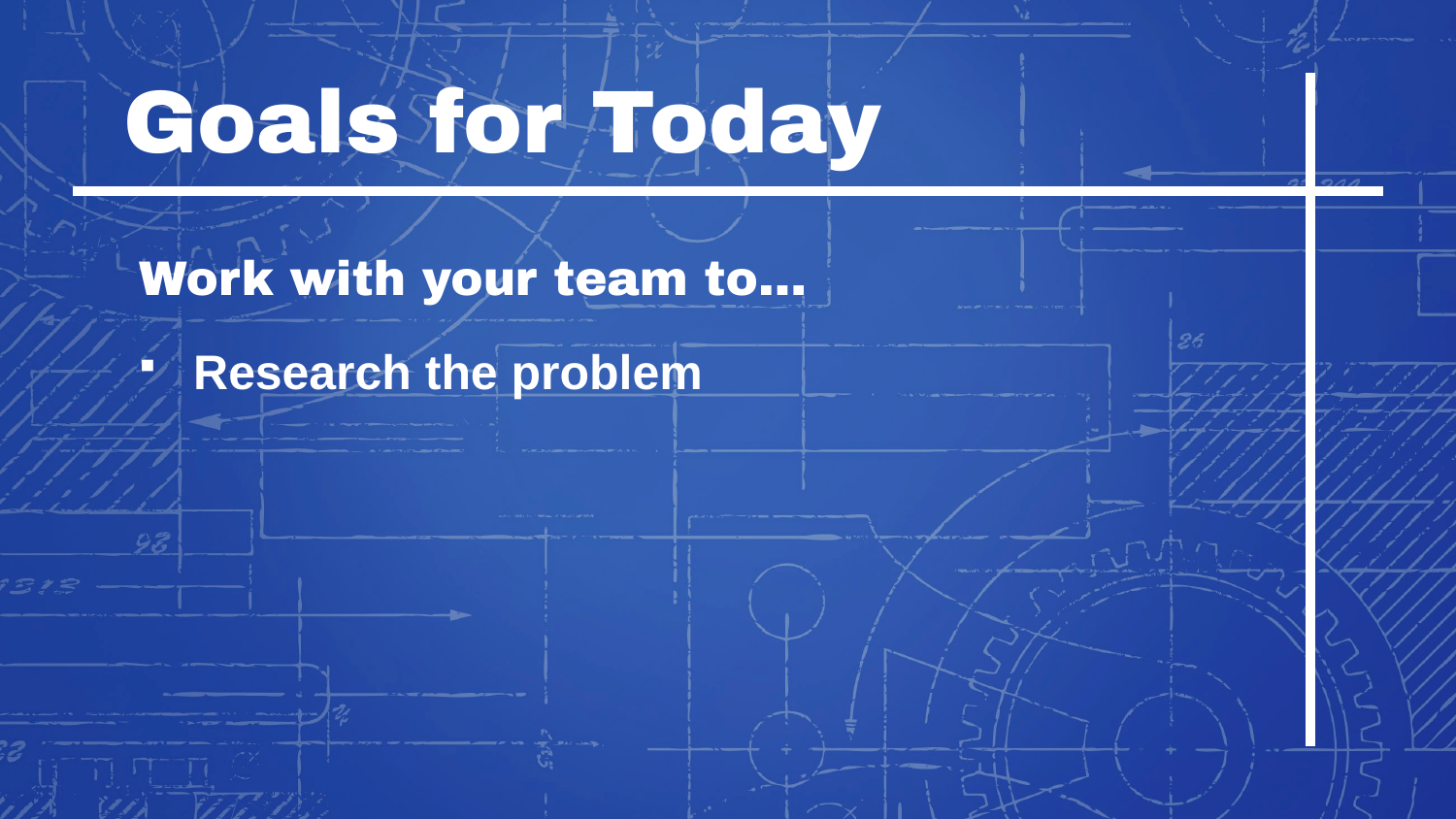

Goals for Today
Work with your team to…
Research the problem